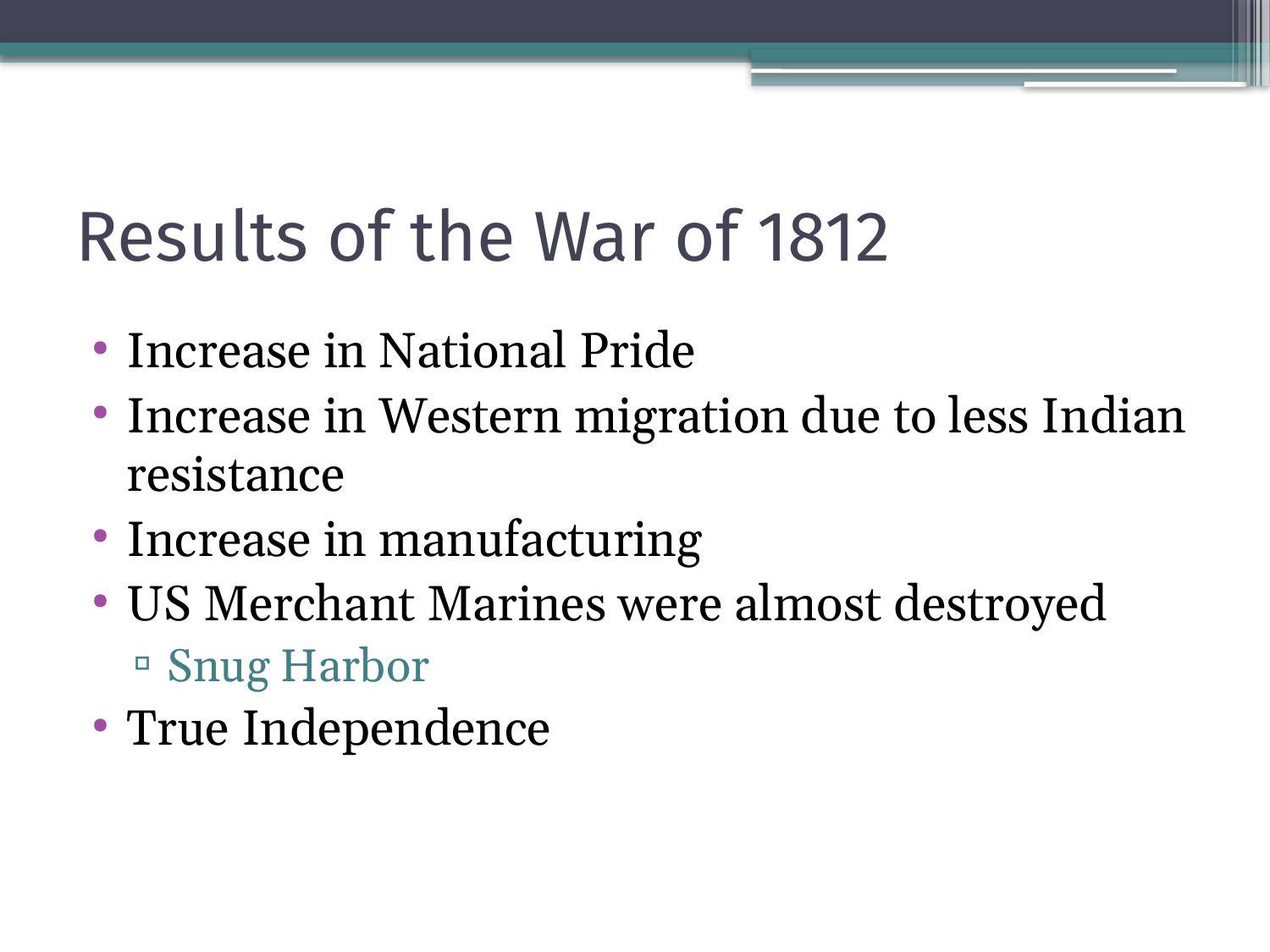

# Results of the War of 1812
Increase in National Pride
Increase in Western migration due to less Indian resistance
Increase in manufacturing
US Merchant Marines were almost destroyed
Snug Harbor
True Independence